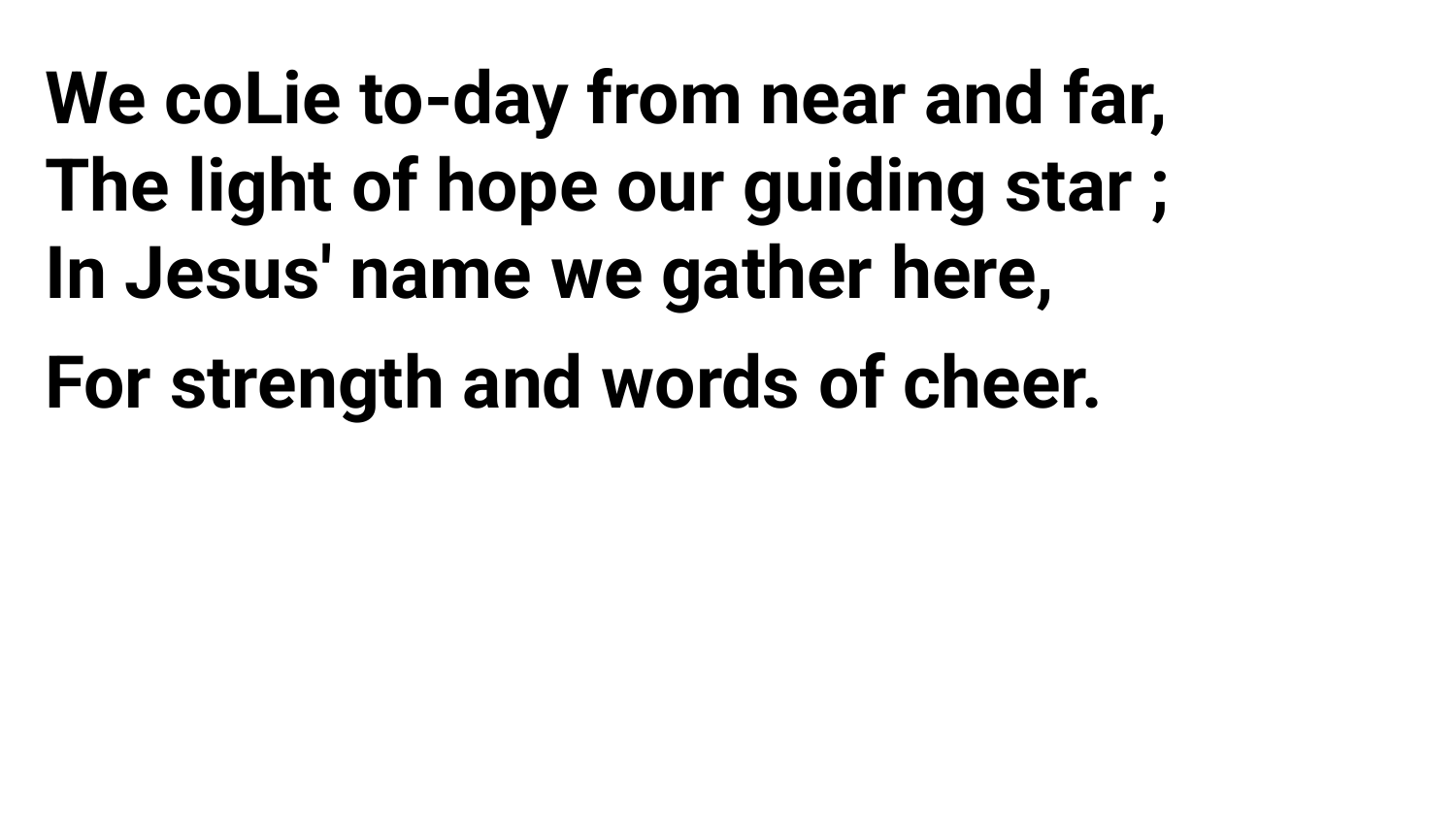

We coLie to-day from near and far,
The light of hope our guiding star ;
In Jesus' name we gather here,
For strength and words of cheer.